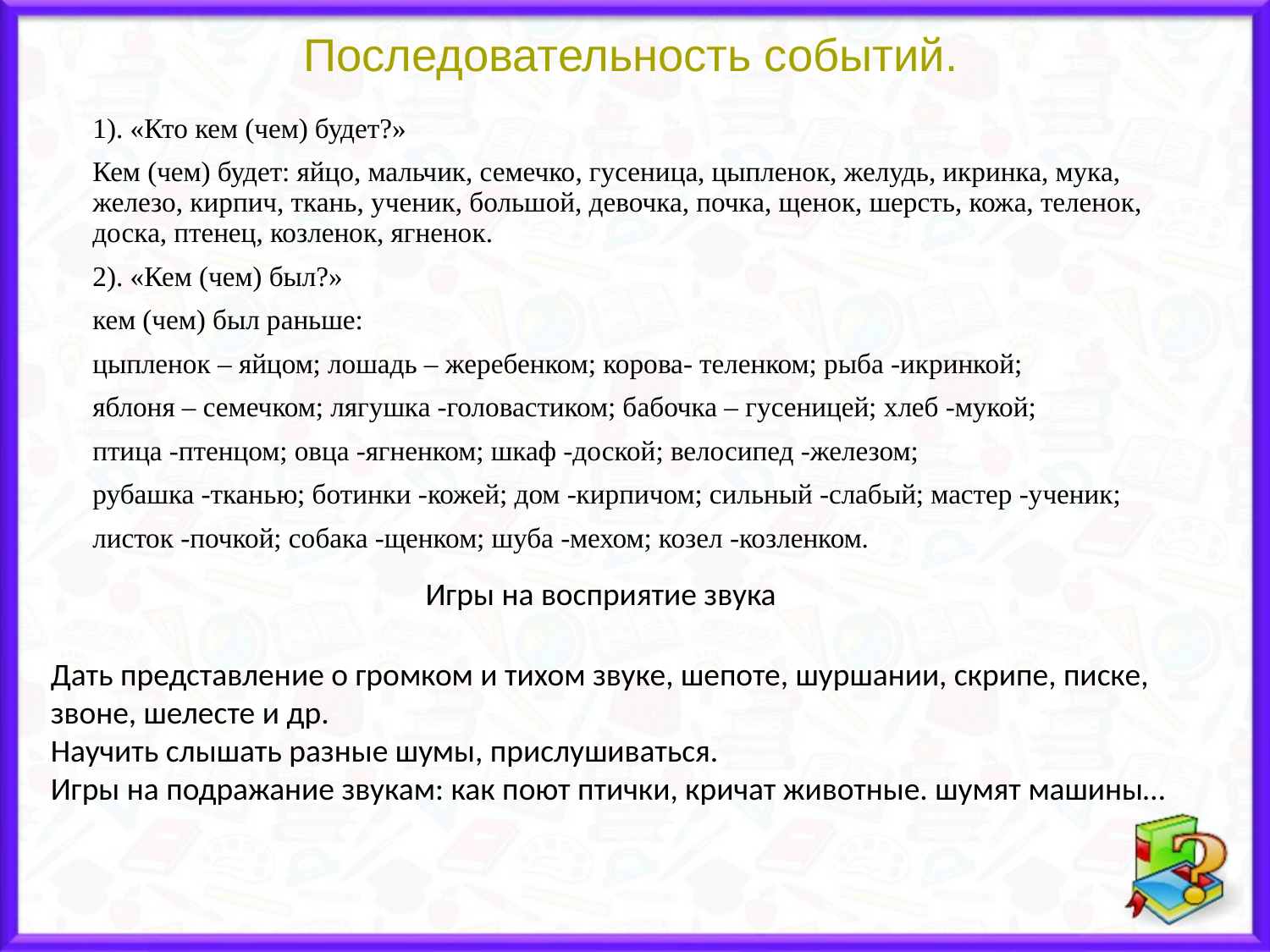

# Последовательность событий.
1). «Кто кем (чем) будет?»
Кем (чем) будет: яйцо, мальчик, семечко, гусеница, цыпленок, желудь, икринка, мука, железо, кирпич, ткань, ученик, большой, девочка, почка, щенок, шерсть, кожа, теленок, доска, птенец, козленок, ягненок.
2). «Кем (чем) был?»
кем (чем) был раньше:
цыпленок – яйцом; лошадь – жеребенком; корова- теленком; рыба -икринкой;
яблоня – семечком; лягушка -головастиком; бабочка – гусеницей; хлеб -мукой;
птица -птенцом; овца -ягненком; шкаф -доской; велосипед -железом;
рубашка -тканью; ботинки -кожей; дом -кирпичом; сильный -слабый; мастер -ученик;
листок -почкой; собака -щенком; шуба -мехом; козел -козленком.

Игры на восприятие звука
Дать представление о громком и тихом звуке, шепоте, шуршании, скрипе, писке, звоне, шелесте и др.
Научить слышать разные шумы, прислушиваться.
Игры на подражание звукам: как поют птички, кричат животные. шумят машины…